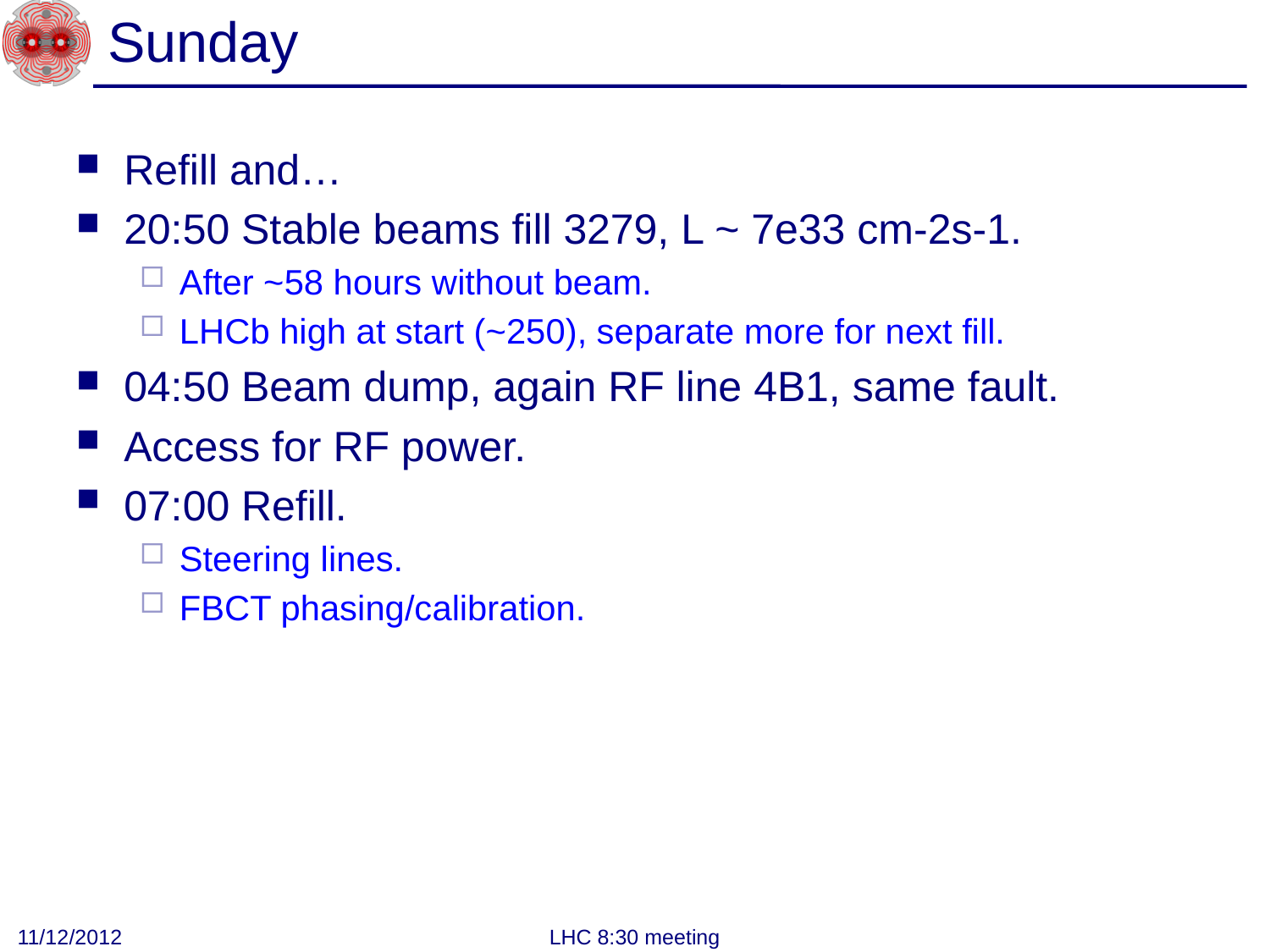

# Sunday
Refill and…
20:50 Stable beams fill 3279, L ~ 7e33 cm-2s-1.
After ~58 hours without beam.
LHCb high at start (~250), separate more for next fill.
04:50 Beam dump, again RF line 4B1, same fault.
Access for RF power.
07:00 Refill.
Steering lines.
FBCT phasing/calibration.
11/12/2012
LHC 8:30 meeting